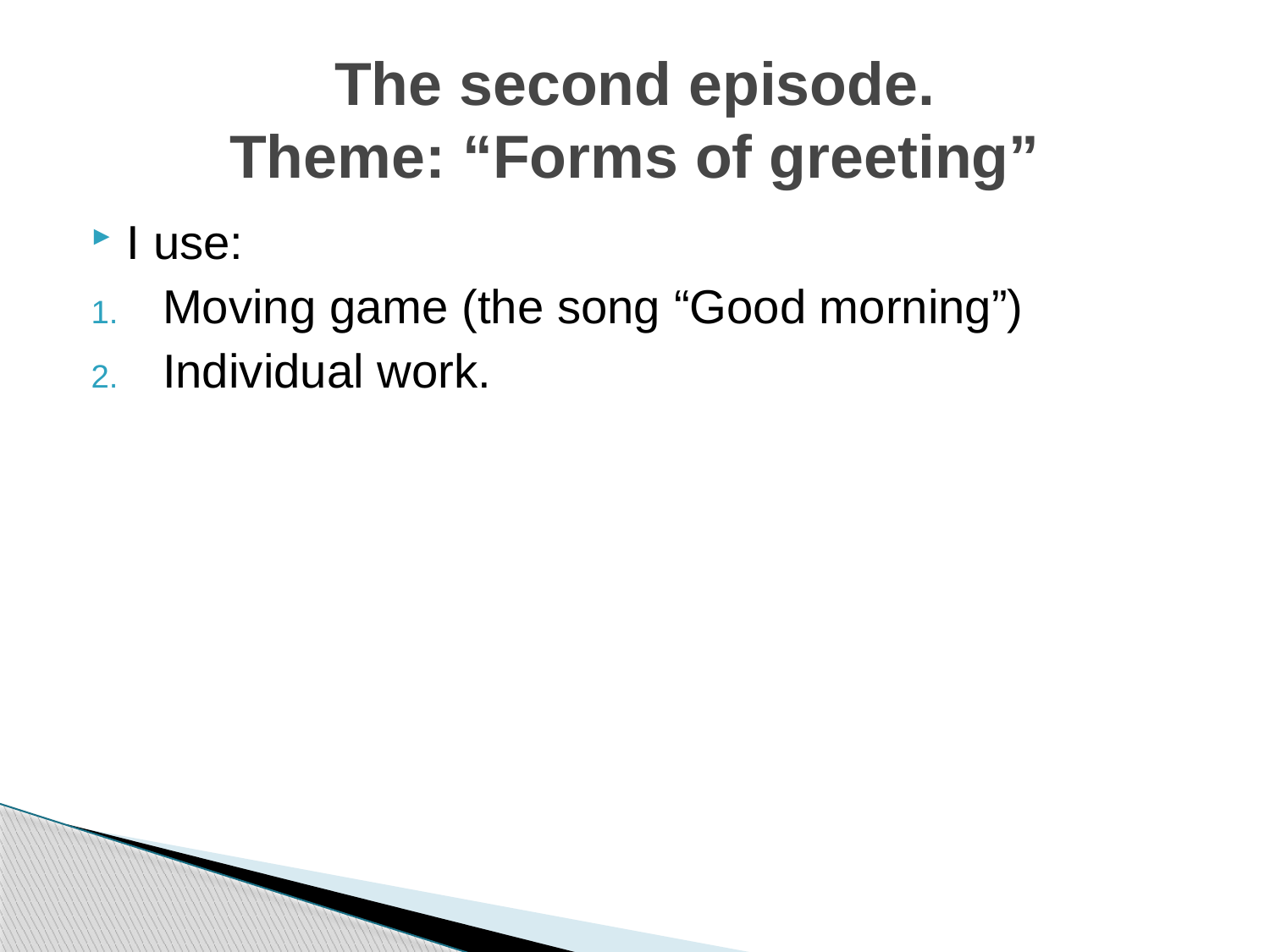

# The second episode. Theme: “Forms of greeting”
I use:
Moving game (the song “Good morning”)
Individual work.